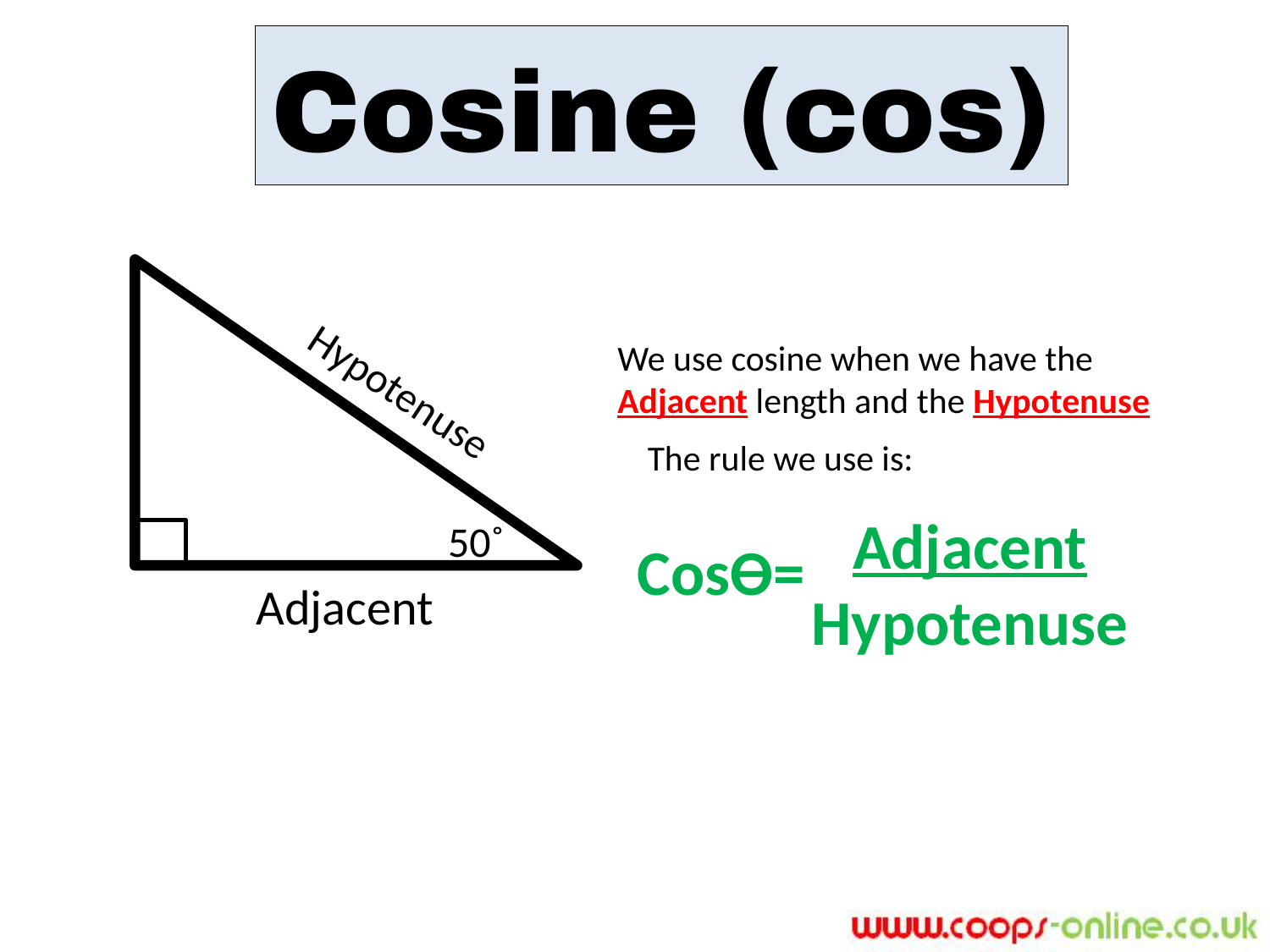

# Cosine (cos)

50˚

We use cosine when we have the Adjacent length and the Hypotenuse
Hypotenuse
The rule we use is:
Adjacent
Hypotenuse
Cosϴ=
Adjacent